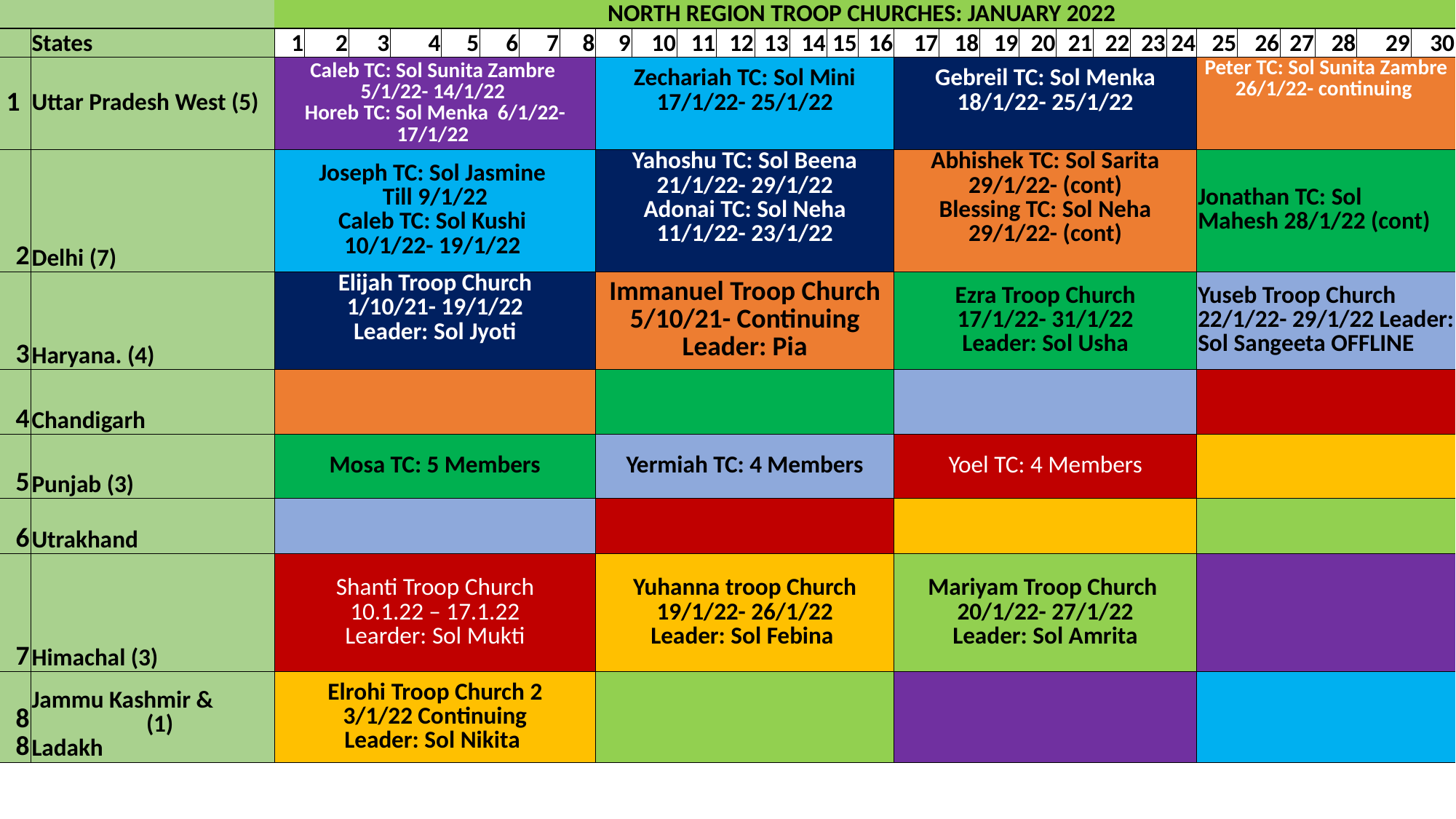

|  |  | NORTH REGION TROOP CHURCHES: JANUARY 2022 |  |  |  |  |  |  |  |  |  |  |  |  |  |  |  |  |  |  |  |  |  |  |  |  |  |  |  |  |  |  |  |
| --- | --- | --- | --- | --- | --- | --- | --- | --- | --- | --- | --- | --- | --- | --- | --- | --- | --- | --- | --- | --- | --- | --- | --- | --- | --- | --- | --- | --- | --- | --- | --- | --- | --- |
|  | States | 1 | 2 | 3 | 4 | 5 | 6 | 7 | 8 | 9 | 10 | 11 | 12 | 13 | 14 | 15 | 16 | 17 | 18 | 19 | 20 | 21 | 22 | 23 | 24 | 25 | 26 | 27 | 28 | 29 | 30 |  |  |
| 1 | Uttar Pradesh West (5) | Caleb TC: Sol Sunita Zambre 5/1/22- 14/1/22 Horeb TC: Sol Menka 6/1/22- 17/1/22 |  |  |  |  |  |  |  | Zechariah TC: Sol Mini 17/1/22- 25/1/22 |  |  |  |  |  |  |  | Gebreil TC: Sol Menka 18/1/22- 25/1/22 |  |  |  |  |  |  |  | Peter TC: Sol Sunita Zambre 26/1/22- continuing |  |  |  |  |  |  |  |
| 2 | Delhi (7) | Joseph TC: Sol Jasmine Till 9/1/22 Caleb TC: Sol Kushi 10/1/22- 19/1/22 |  |  |  |  |  |  |  | Yahoshu TC: Sol Beena 21/1/22- 29/1/22 Adonai TC: Sol Neha 11/1/22- 23/1/22 |  |  |  |  |  |  |  | Abhishek TC: Sol Sarita 29/1/22- (cont) Blessing TC: Sol Neha 29/1/22- (cont) |  |  |  |  |  |  |  | Jonathan TC: Sol Mahesh 28/1/22 (cont) |  |  |  |  |  |  |  |
| 3 | Haryana. (4) | Elijah Troop Church 1/10/21- 19/1/22 Leader: Sol Jyoti |  |  |  |  |  |  |  | Immanuel Troop Church 5/10/21- Continuing Leader: Pia |  |  |  |  |  |  |  | Ezra Troop Church 17/1/22- 31/1/22 Leader: Sol Usha |  |  |  |  |  |  |  | Yuseb Troop Church 22/1/22- 29/1/22 Leader: Sol Sangeeta OFFLINE |  |  |  |  |  |  |  |
| 4 | Chandigarh |  |  |  |  |  |  |  |  |  |  |  |  |  |  |  |  |  |  |  |  |  |  |  |  |  |  |  |  |  |  |  |  |
| 5 | Punjab (3) | Mosa TC: 5 Members |  |  |  |  |  |  |  | Yermiah TC: 4 Members |  |  |  |  |  |  |  | Yoel TC: 4 Members |  |  |  |  |  |  |  |  |  |  |  |  |  |  |  |
| 6 | Utrakhand |  |  |  |  |  |  |  |  |  |  |  |  |  |  |  |  |  |  |  |  |  |  |  |  |  |  |  |  |  |  |  |  |
| 7 | Himachal (3) | Shanti Troop Church 10.1.22 – 17.1.22 Learder: Sol Mukti |  |  |  |  |  |  |  | Yuhanna troop Church 19/1/22- 26/1/22 Leader: Sol Febina |  |  |  |  |  |  |  | Mariyam Troop Church 20/1/22- 27/1/22 Leader: Sol Amrita |  |  |  |  |  |  |  |  |  |  |  |  |  |  |  |
| 8 8 | Jammu Kashmir & (1) Ladakh | Elrohi Troop Church 2 3/1/22 Continuing Leader: Sol Nikita |  |  |  |  |  |  |  |  |  |  |  |  |  |  |  |  |  |  |  |  |  |  |  |  |  |  |  |  |  |  |  |